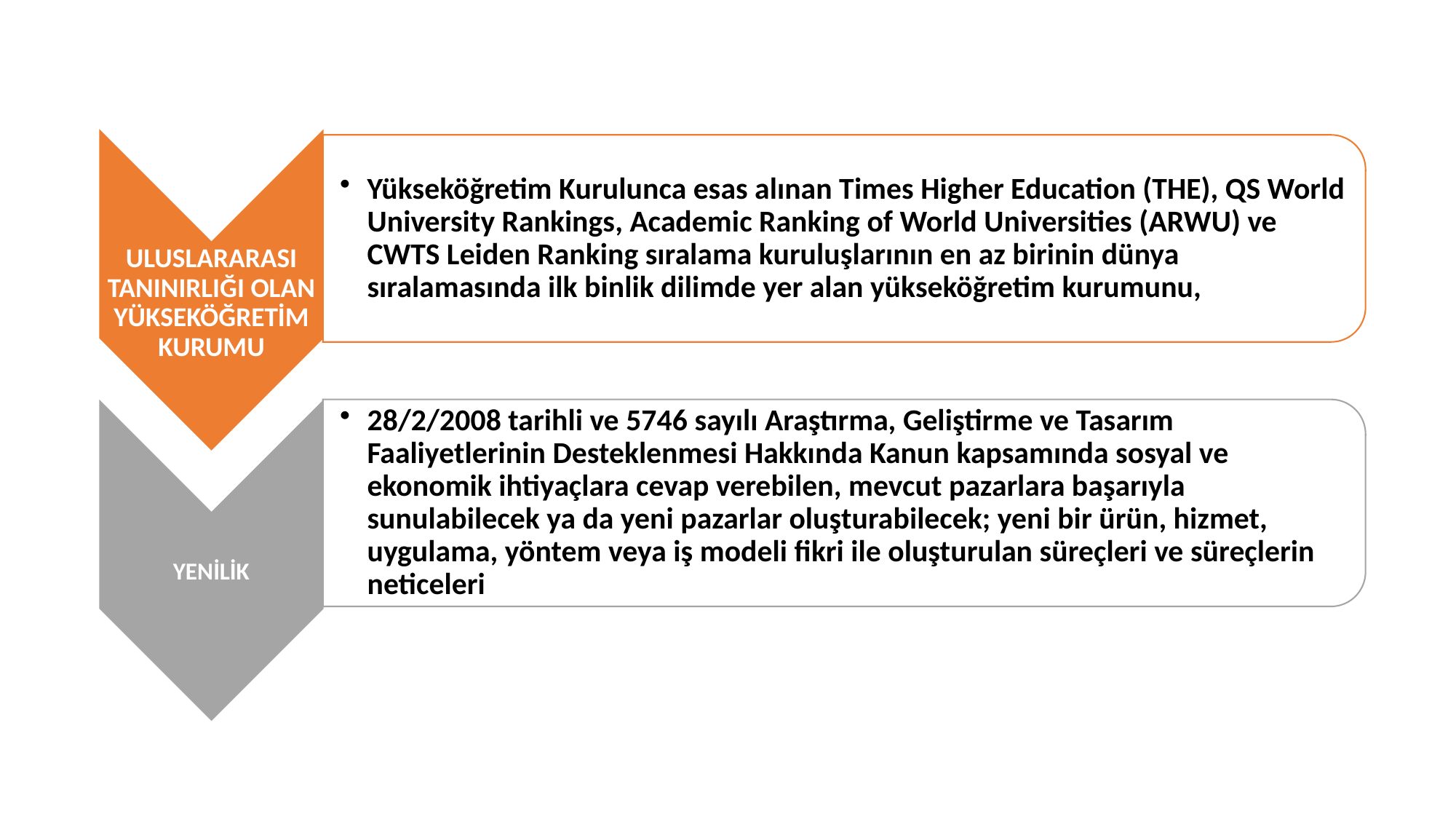

#

ULUSLARARASI TANINIRLIĞI OLAN YÜKSEKÖĞRETİM KURUMU
Yükseköğretim Kurulunca esas alınan Times Higher Education (THE), QS World University Rankings, Academic Ranking of World Universities (ARWU) ve CWTS Leiden Ranking sıralama kuruluşlarının en az birinin dünya sıralamasında ilk binlik dilimde yer alan yükseköğretim kurumunu,

YENİLİK
28/2/2008 tarihli ve 5746 sayılı Araştırma, Geliştirme ve Tasarım Faaliyetlerinin Desteklenmesi Hakkında Kanun kapsamında sosyal ve ekonomik ihtiyaçlara cevap verebilen, mevcut pazarlara başarıyla sunulabilecek ya da yeni pazarlar oluşturabilecek; yeni bir ürün, hizmet, uygulama, yöntem veya iş modeli fikri ile oluşturulan süreçleri ve süreçlerin neticeleri